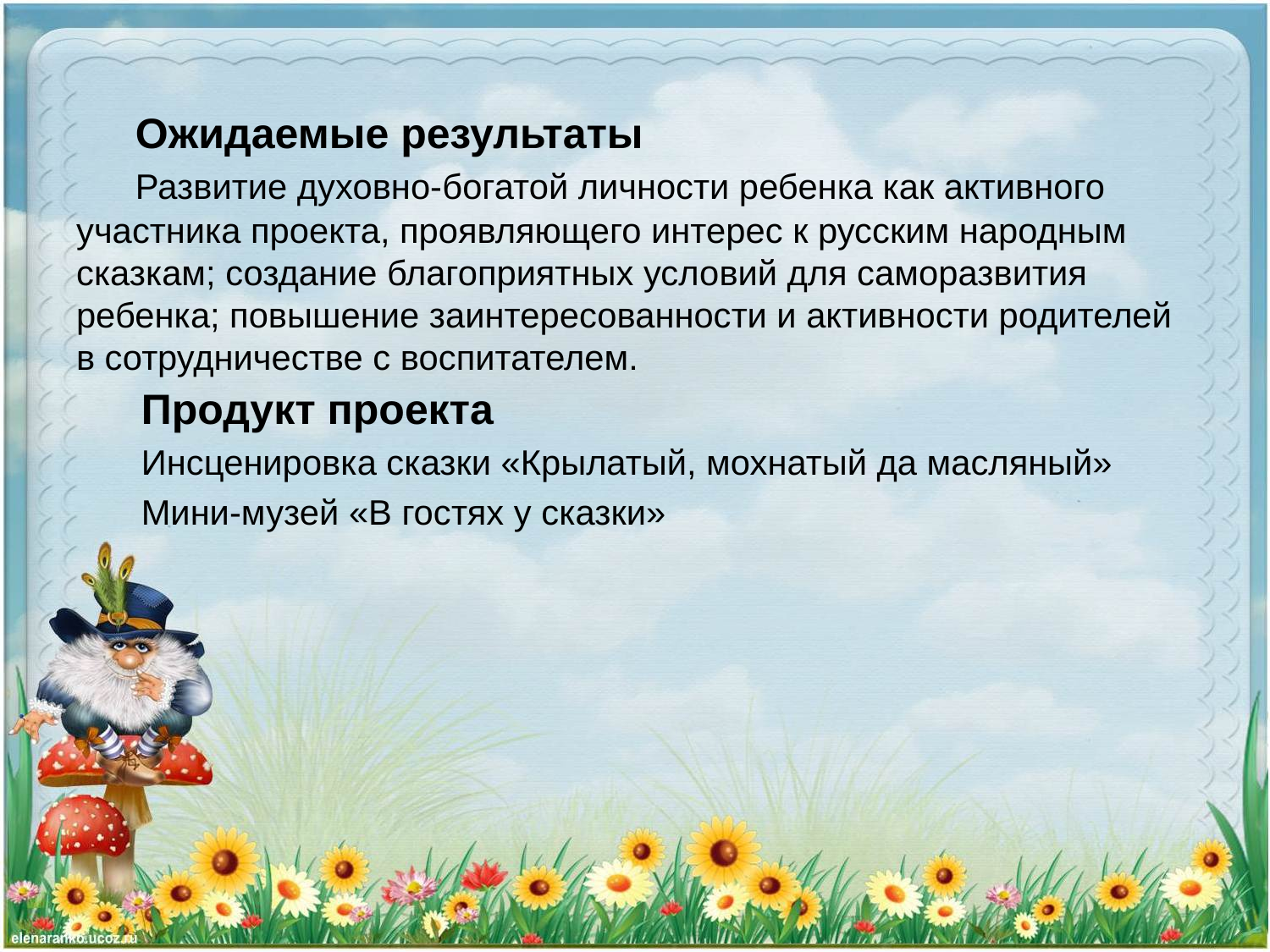

# Ожидаемые результаты Развитие духовно-богатой личности ребенка как активного участника проекта, проявляющего интерес к русским народным сказкам; создание благоприятных условий для саморазвития ребенка; повышение заинтересованности и активности родителей в сотрудничестве с воспитателем.
Продукт проекта
Инсценировка сказки «Крылатый, мохнатый да масляный»
Мини-музей «В гостях у сказки»